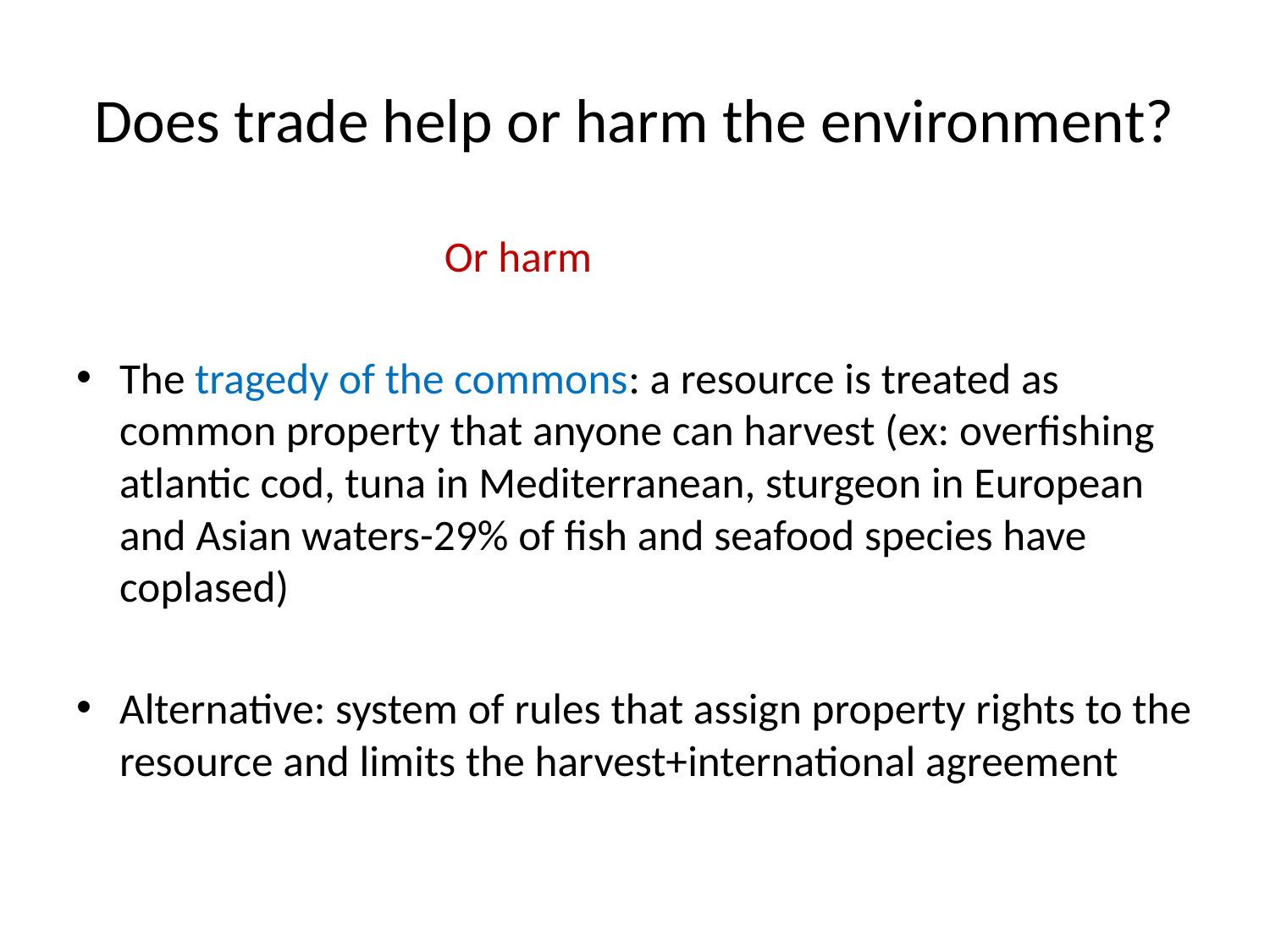

# Does trade help or harm the environment?
                                     Or harm

The tragedy of the commons: a resource is treated as common property that anyone can harvest (ex: overfishing atlantic cod, tuna in Mediterranean, sturgeon in European and Asian waters-29% of fish and seafood species have coplased)

Alternative: system of rules that assign property rights to the resource and limits the harvest+international agreement